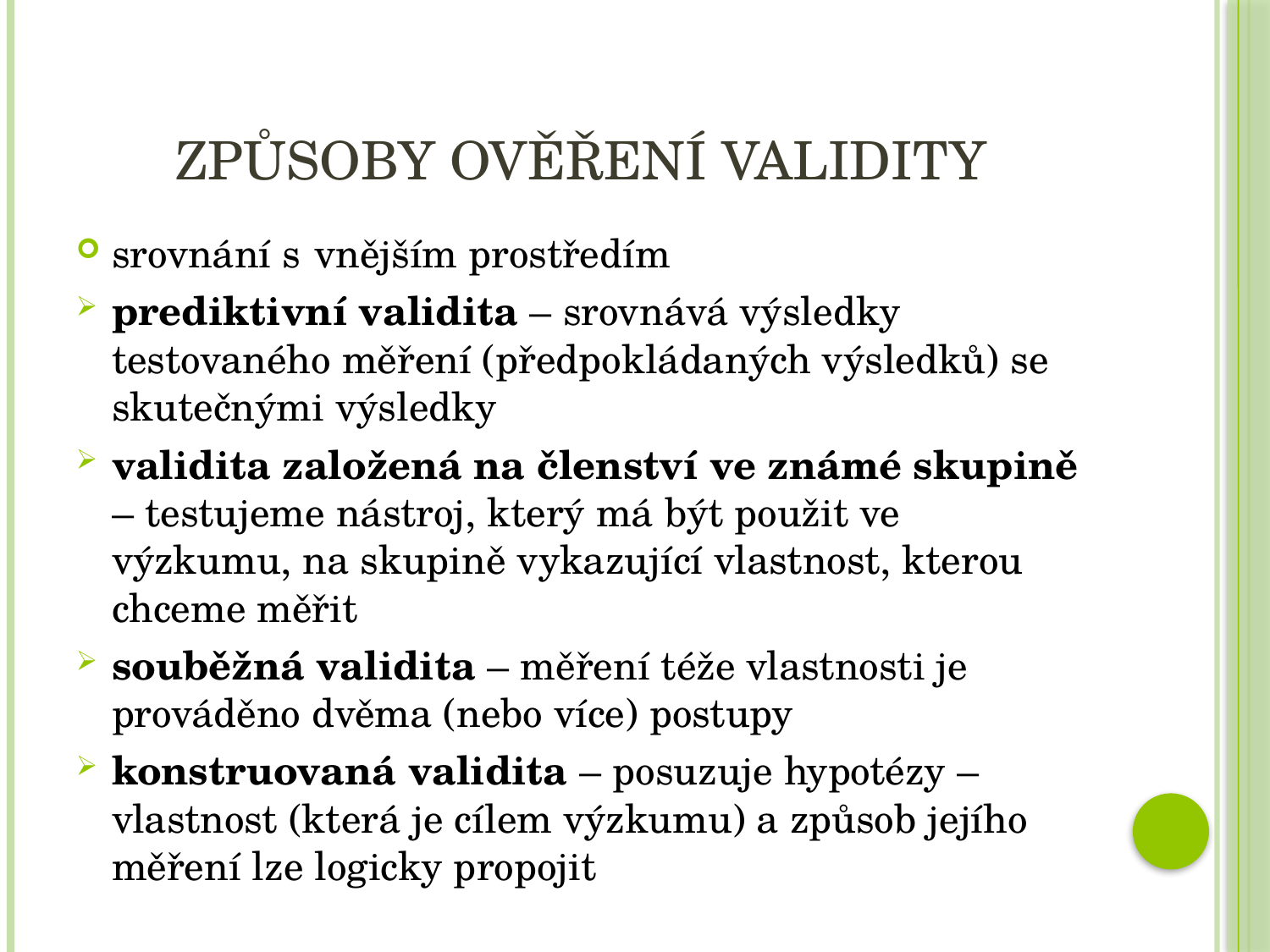

# Způsoby ověření validity
srovnání s vnějším prostředím
prediktivní validita – srovnává výsledky testovaného měření (předpokládaných výsledků) se skutečnými výsledky
validita založená na členství ve známé skupině – testujeme nástroj, který má být použit ve výzkumu, na skupině vykazující vlastnost, kterou chceme měřit
souběžná validita – měření téže vlastnosti je prováděno dvěma (nebo více) postupy
konstruovaná validita – posuzuje hypotézy – vlastnost (která je cílem výzkumu) a způsob jejího měření lze logicky propojit